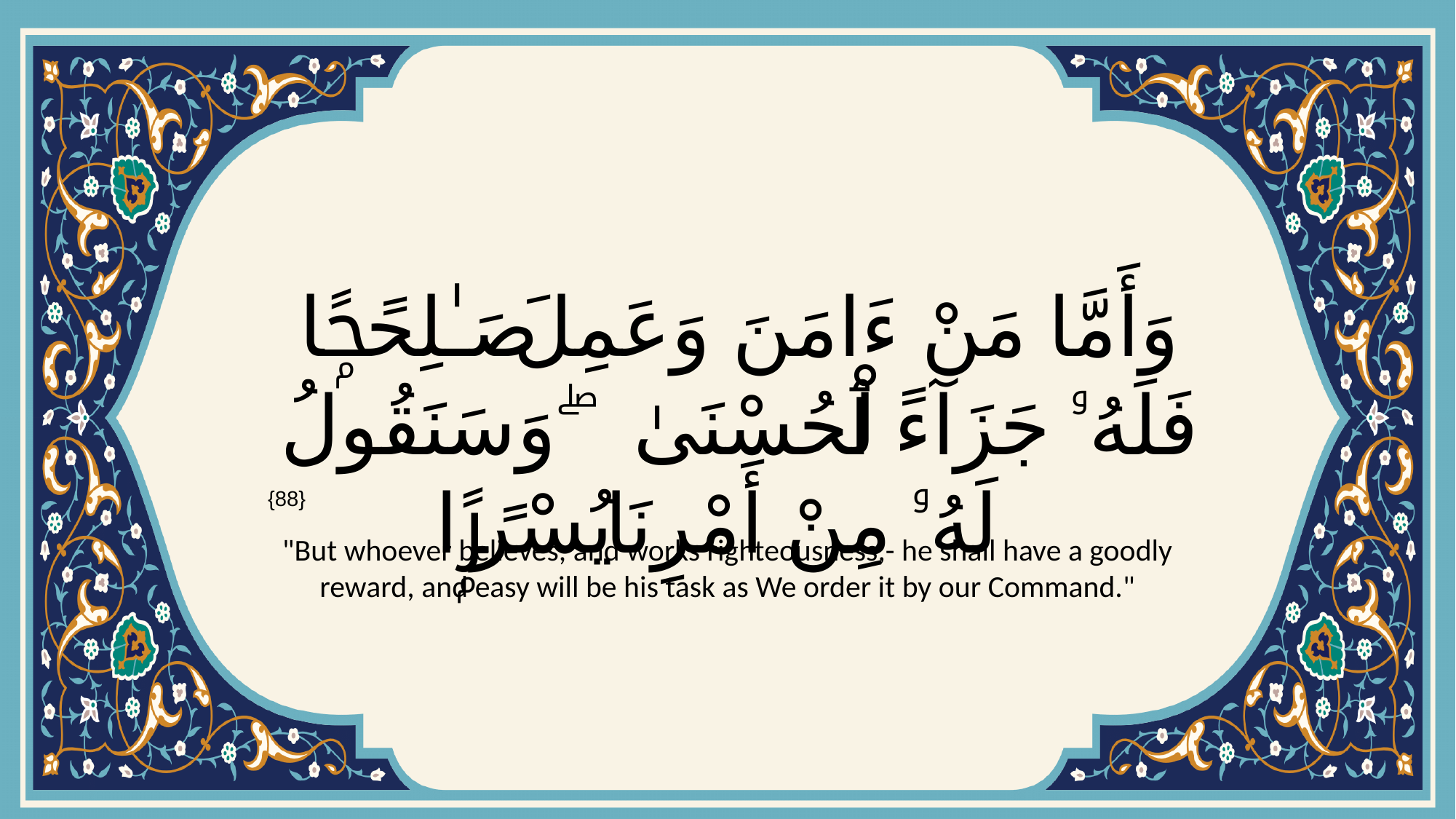

# وَأَمَّا مَنْ ءَامَنَ وَعَمِلَ صَـٰلِحًۭا فَلَهُۥ جَزَآءً ٱلْحُسْنَىٰ ۖ وَسَنَقُولُ لَهُۥ مِنْ أَمْرِنَا يُسْرًۭا
{88}
"But whoever believes, and works righteousness,- he shall have a goodly reward, and easy will be his task as We order it by our Command."